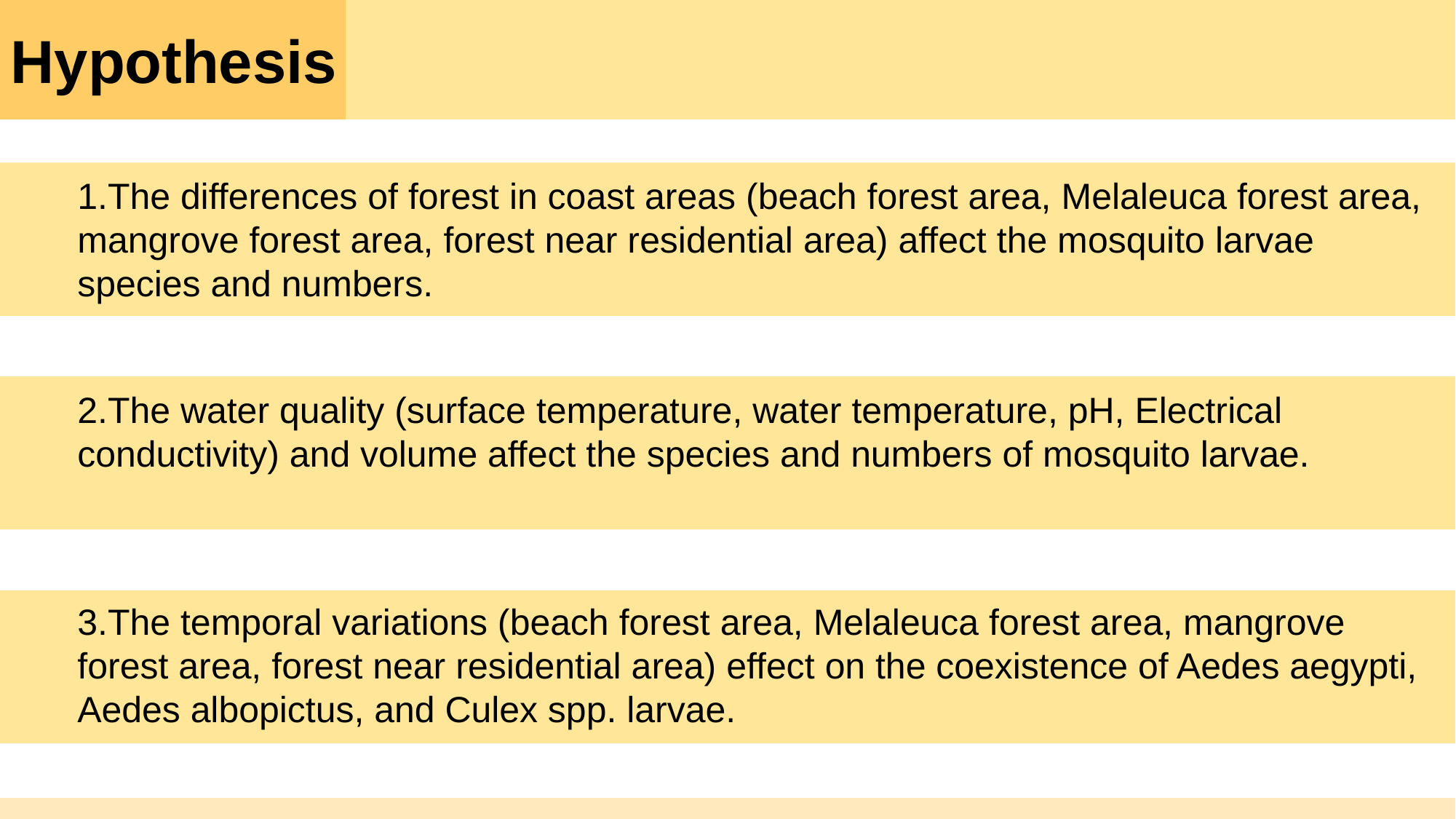

Hypothesis

1.The differences of forest in coast areas (beach forest area, Melaleuca forest area, mangrove forest area, forest near residential area) affect the mosquito larvae species and numbers.

2.The water quality (surface temperature, water temperature, pH, Electrical conductivity) and volume affect the species and numbers of mosquito larvae.

3.The temporal variations (beach forest area, Melaleuca forest area, mangrove forest area, forest near residential area) effect on the coexistence of Aedes aegypti, Aedes albopictus, and Culex spp. larvae.